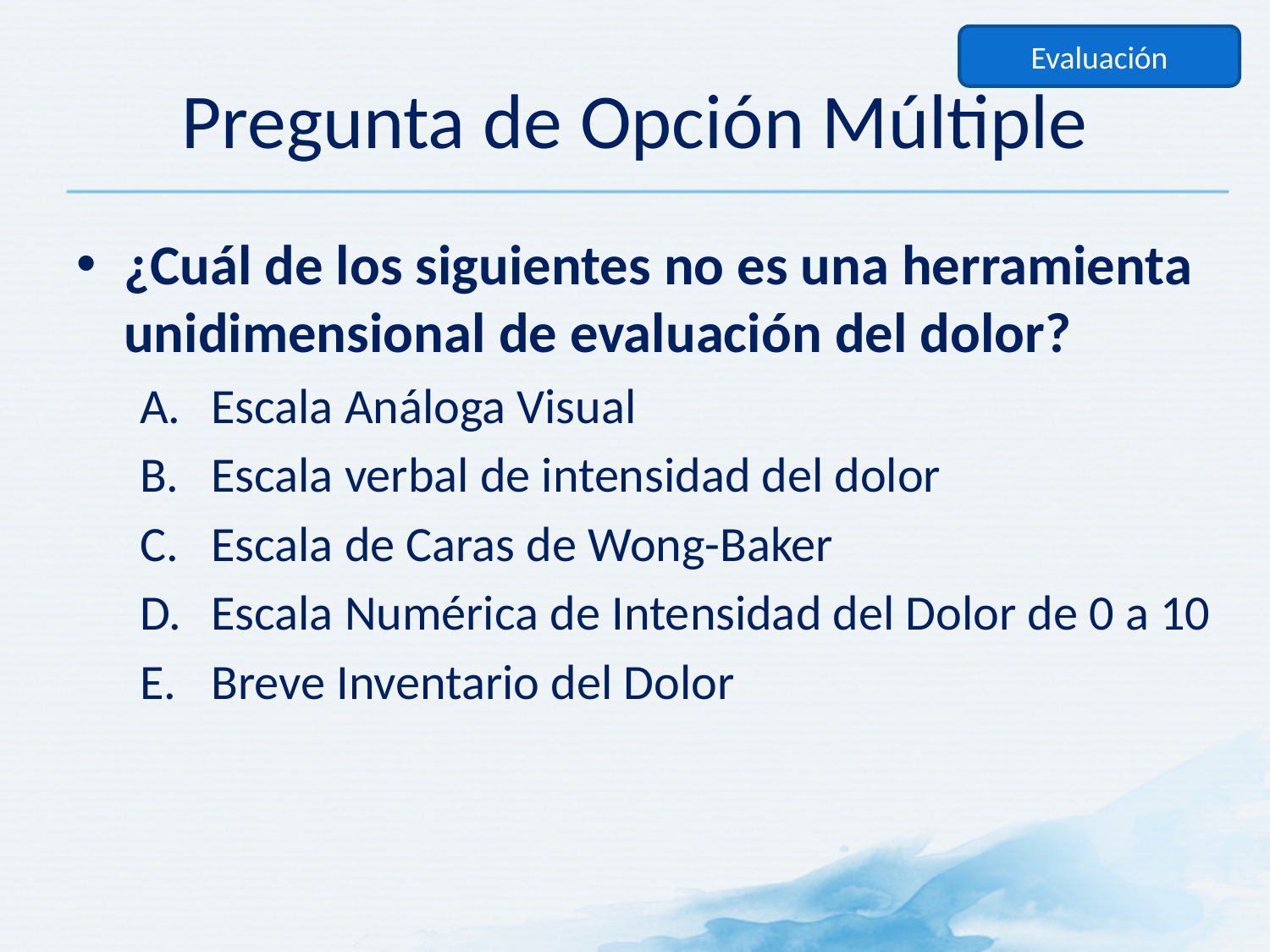

Evaluación
# Pregunta de Opción Múltiple
¿Cuál de los siguientes no es una herramienta unidimensional de evaluación del dolor?
Escala Análoga Visual
Escala verbal de intensidad del dolor
Escala de Caras de Wong-Baker
Escala Numérica de Intensidad del Dolor de 0 a 10
Breve Inventario del Dolor